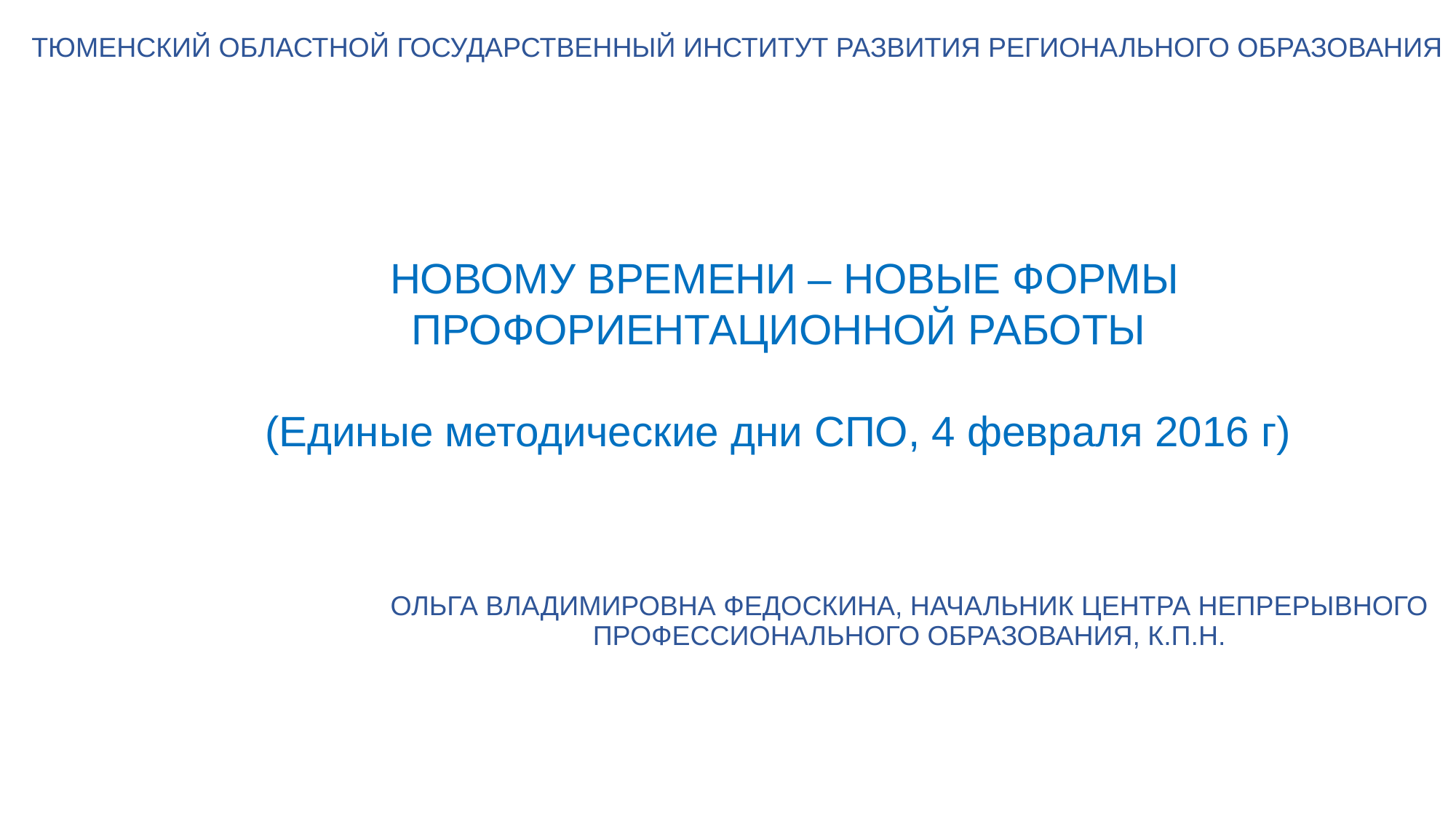

ТЮМЕНСКИЙ ОБЛАСТНОЙ ГОСУДАРСТВЕННЫЙ ИНСТИТУТ РАЗВИТИЯ РЕГИОНАЛЬНОГО ОБРАЗОВАНИЯ
НОВОМУ ВРЕМЕНИ – НОВЫЕ ФОРМЫ ПРОФОРИЕНТАЦИОННОЙ РАБОТЫ

(Единые методические дни СПО, 4 февраля 2016 г)
ОЛЬГА ВЛАДИМИРОВНА ФЕДОСКИНА, НАЧАЛЬНИК ЦЕНТРА НЕПРЕРЫВНОГО ПРОФЕССИОНАЛЬНОГО ОБРАЗОВАНИЯ, К.П.Н.